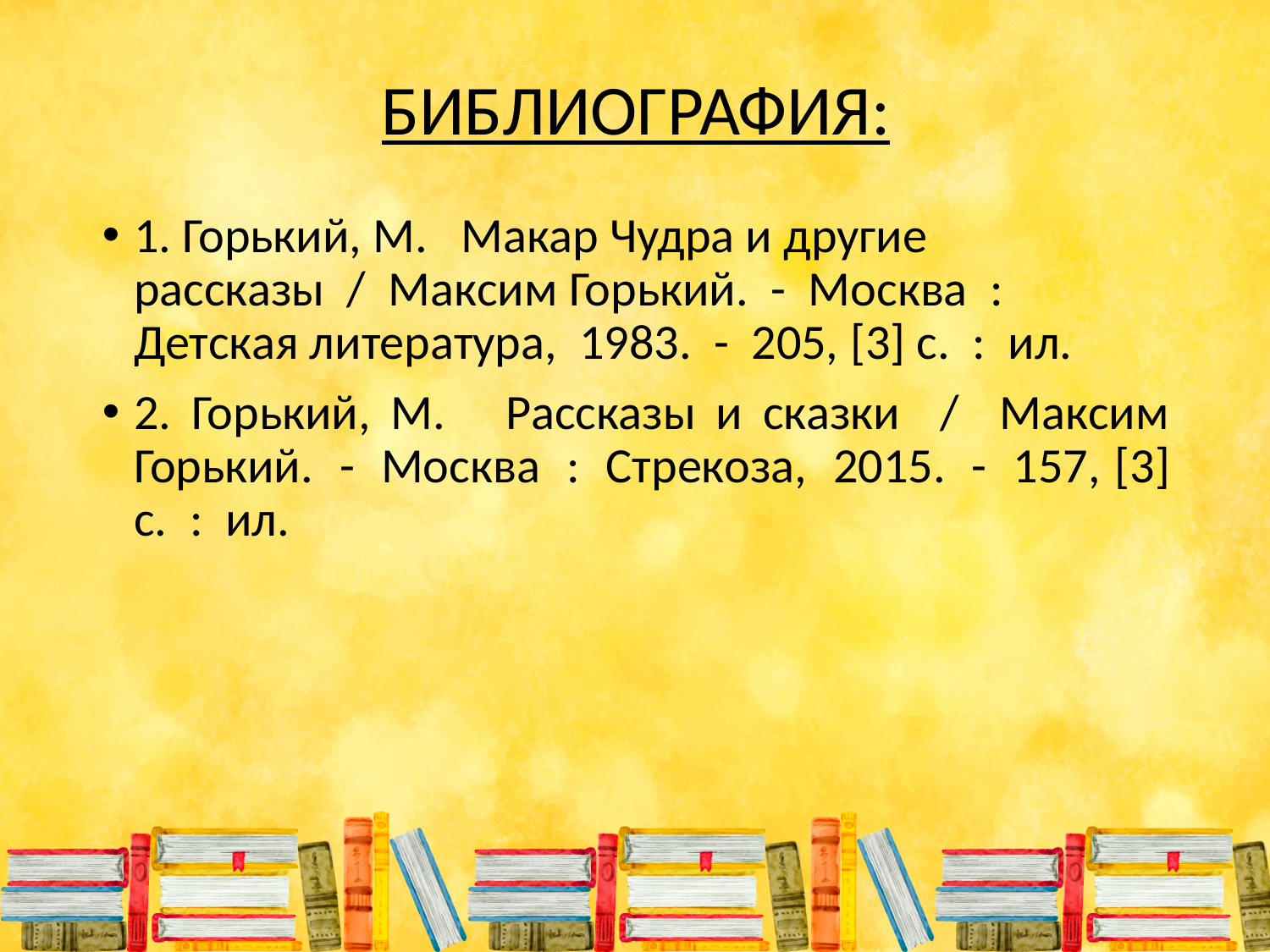

# БИБЛИОГРАФИЯ:
1. Горький, М.   Макар Чудра и другие рассказы  /  Максим Горький.  -  Москва  :  Детская литература,  1983.  -  205, [3] с.  :  ил.
2. Горький, М.   Рассказы и сказки  /  Максим Горький.  -  Москва  :  Стрекоза,  2015.  -  157, [3] с.  :  ил.